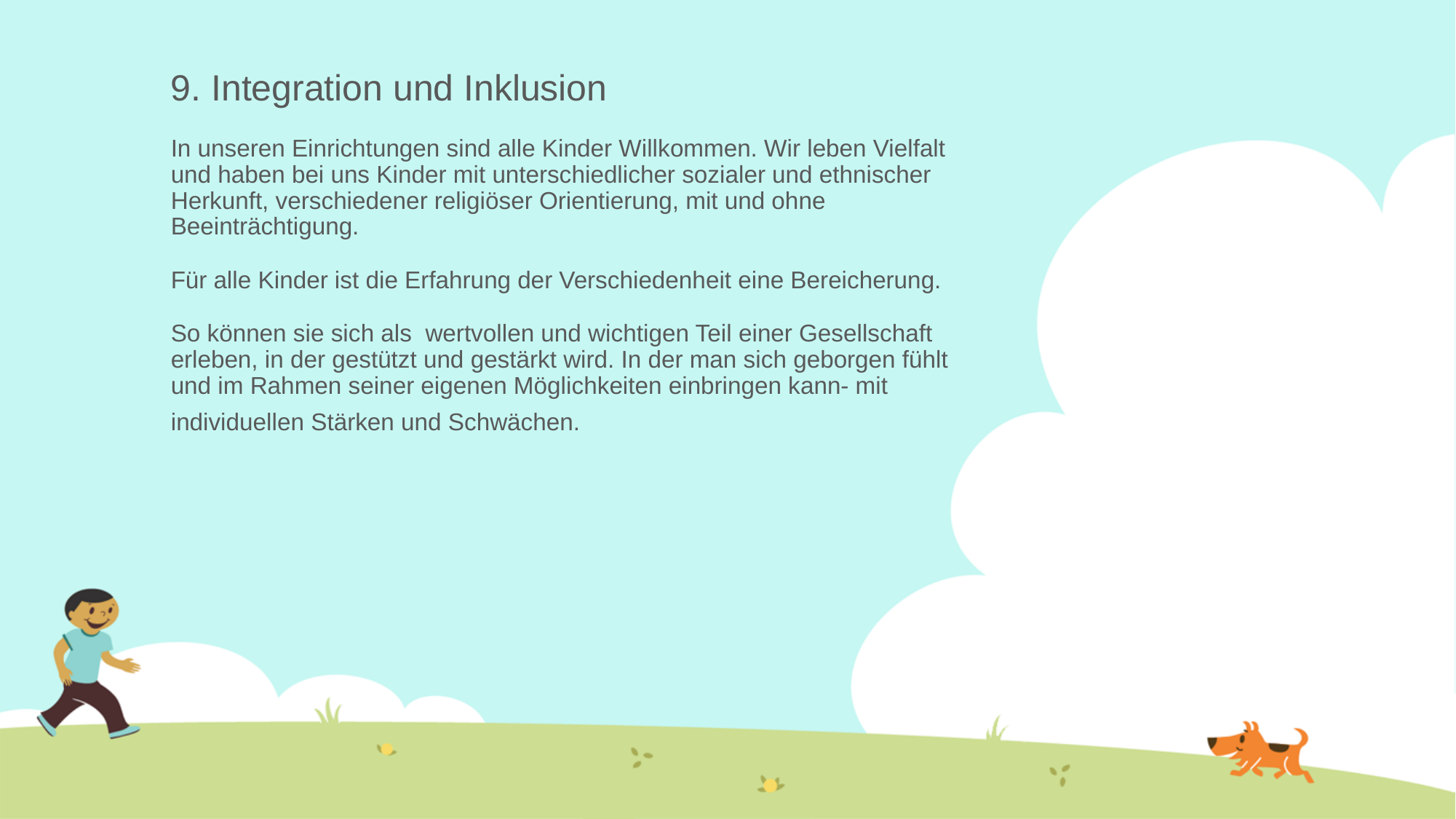

9. Integration und Inklusion
In unseren Einrichtungen sind alle Kinder Willkommen. Wir leben Vielfalt und haben bei uns Kinder mit unterschiedlicher sozialer und ethnischer Herkunft, verschiedener religiöser Orientierung, mit und ohne Beeinträchtigung.
Für alle Kinder ist die Erfahrung der Verschiedenheit eine Bereicherung.
So können sie sich als  wertvollen und wichtigen Teil einer Gesellschaft erleben, in der gestützt und gestärkt wird. In der man sich geborgen fühlt und im Rahmen seiner eigenen Möglichkeiten einbringen kann- mit individuellen Stärken und Schwächen.